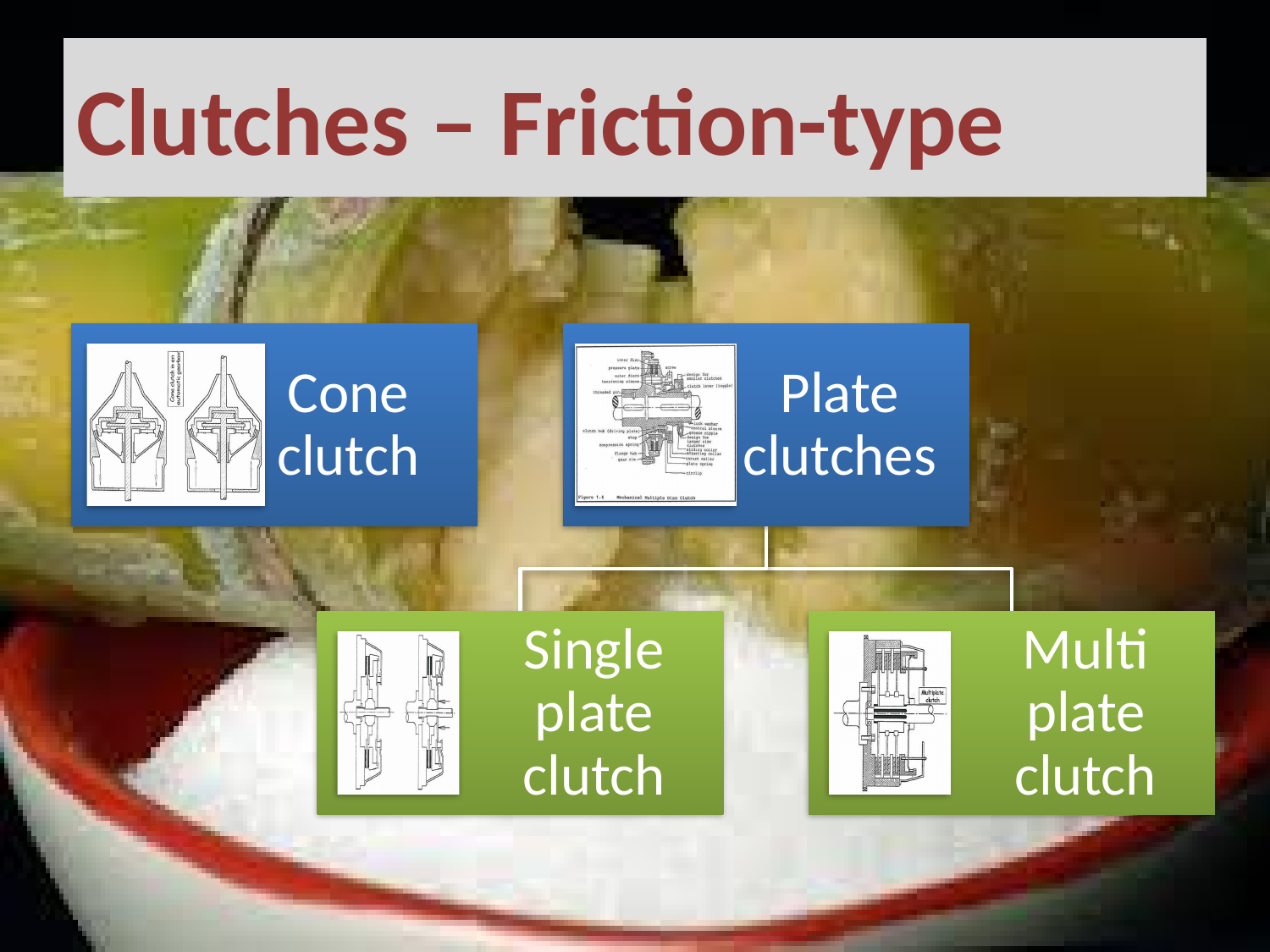

# Clutches – Friction-type
Cone clutch
Plate clutches
Single plate clutch
Multi plate clutch